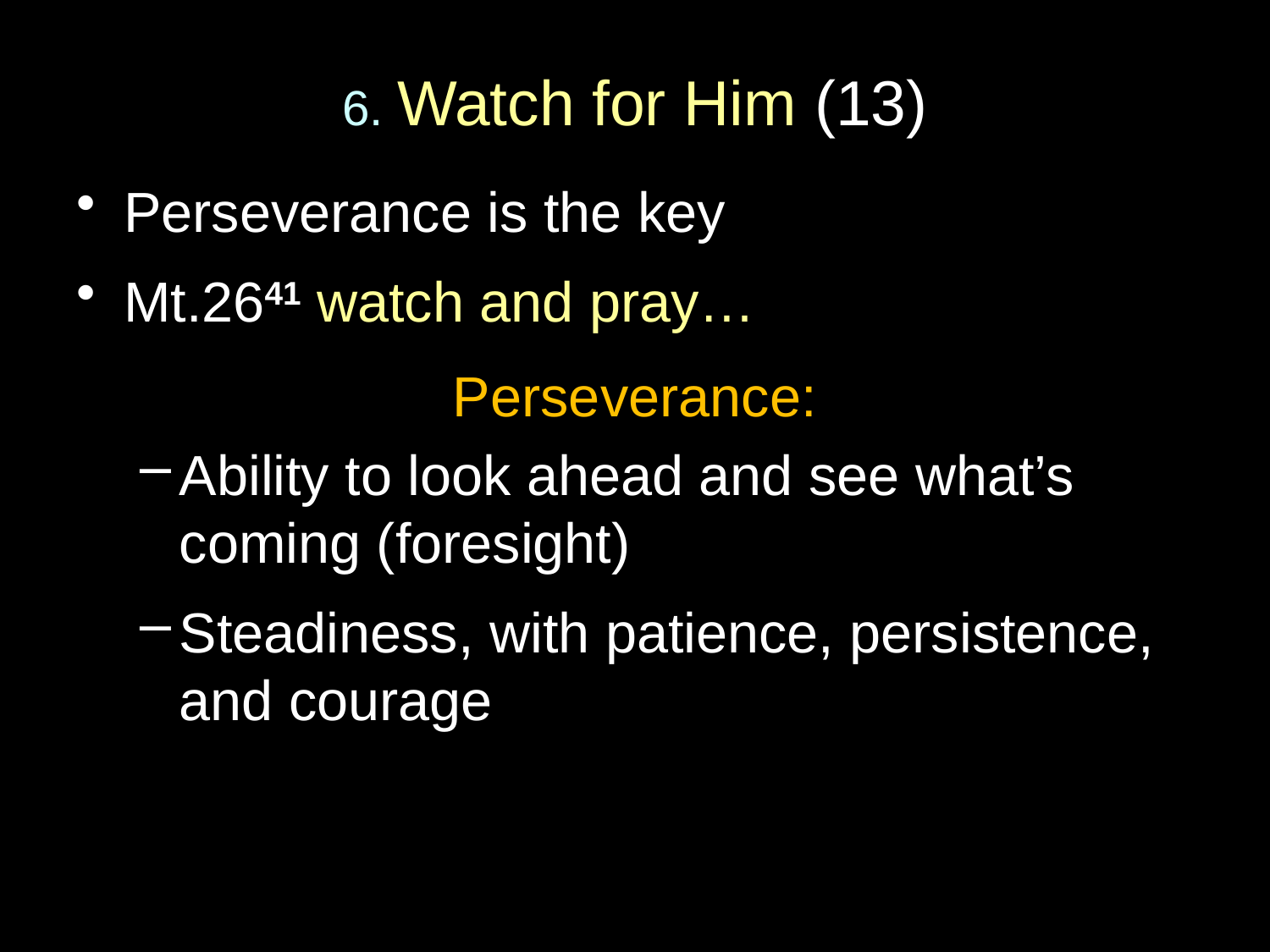

# 6. Watch for Him (13)
Perseverance is the key
Mt.2641 watch and pray…
Perseverance:
Ability to look ahead and see what’s coming (foresight)
Steadiness, with patience, persistence, and courage